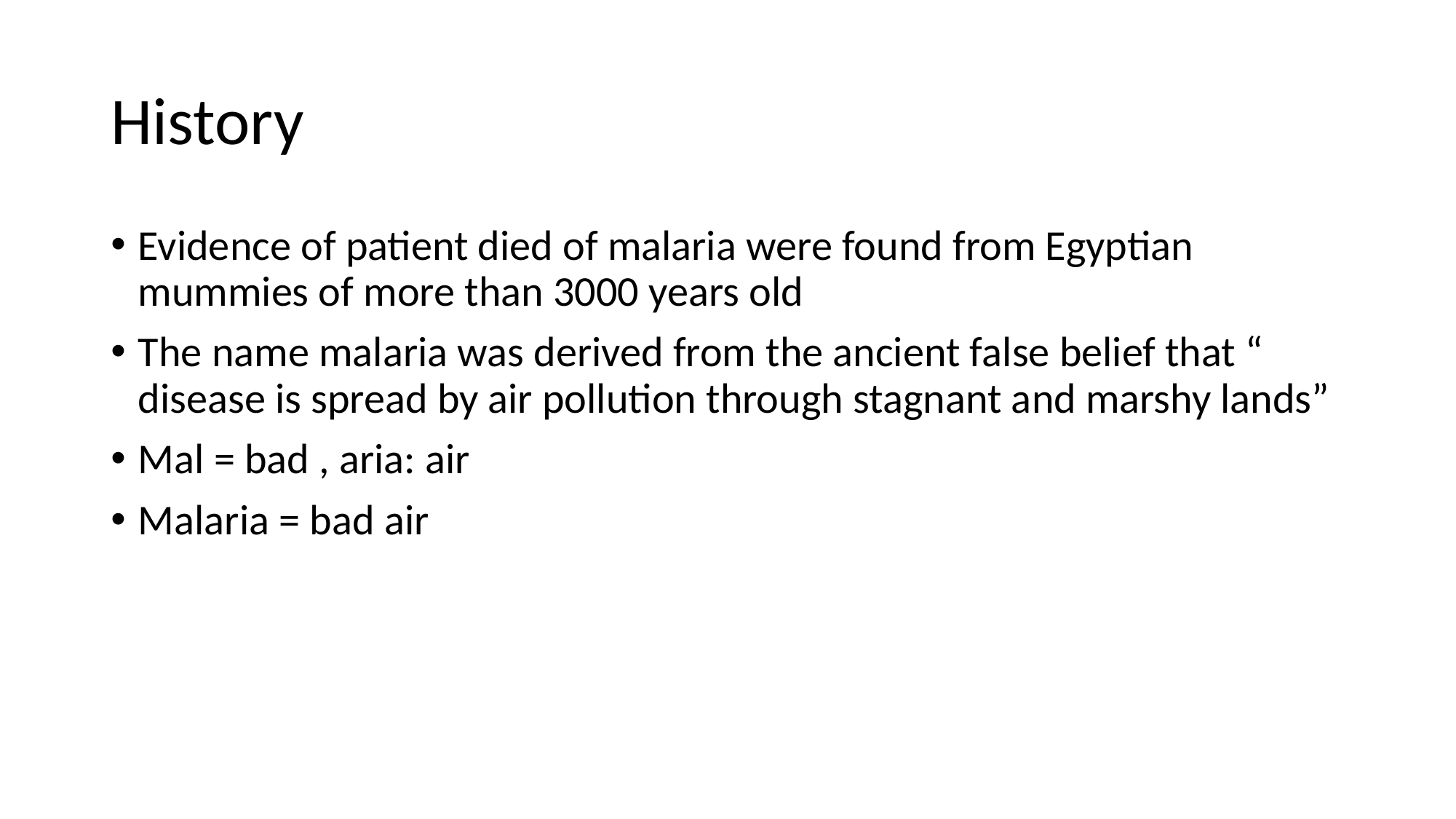

# History
Evidence of patient died of malaria were found from Egyptian mummies of more than 3000 years old
The name malaria was derived from the ancient false belief that “ disease is spread by air pollution through stagnant and marshy lands”
Mal = bad , aria: air
Malaria = bad air